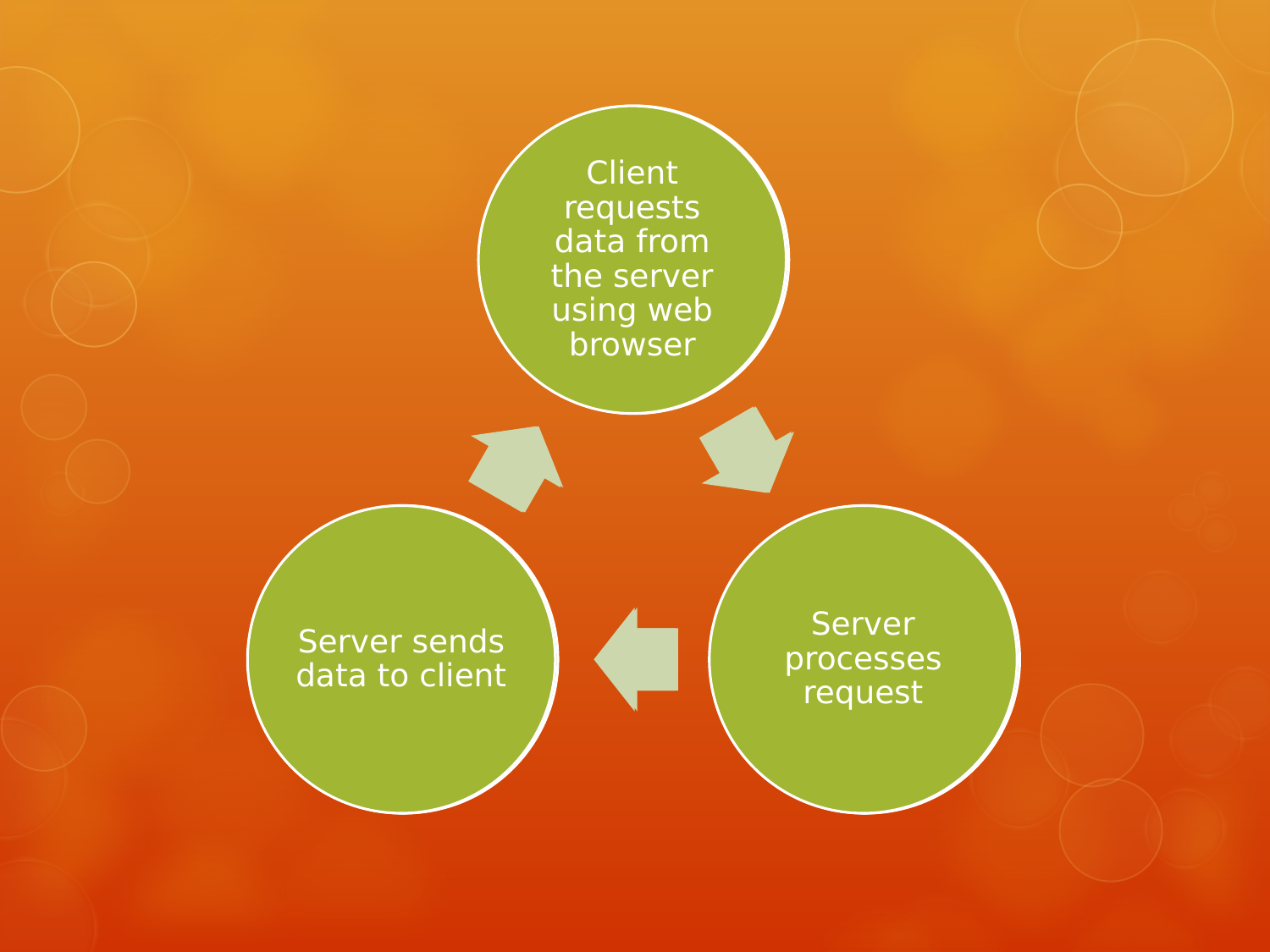

Client requests data from the server using web browser

Server processes request

Server sends data to client

Client requests data from the server using web browser

Server processes request

Server sends data to client